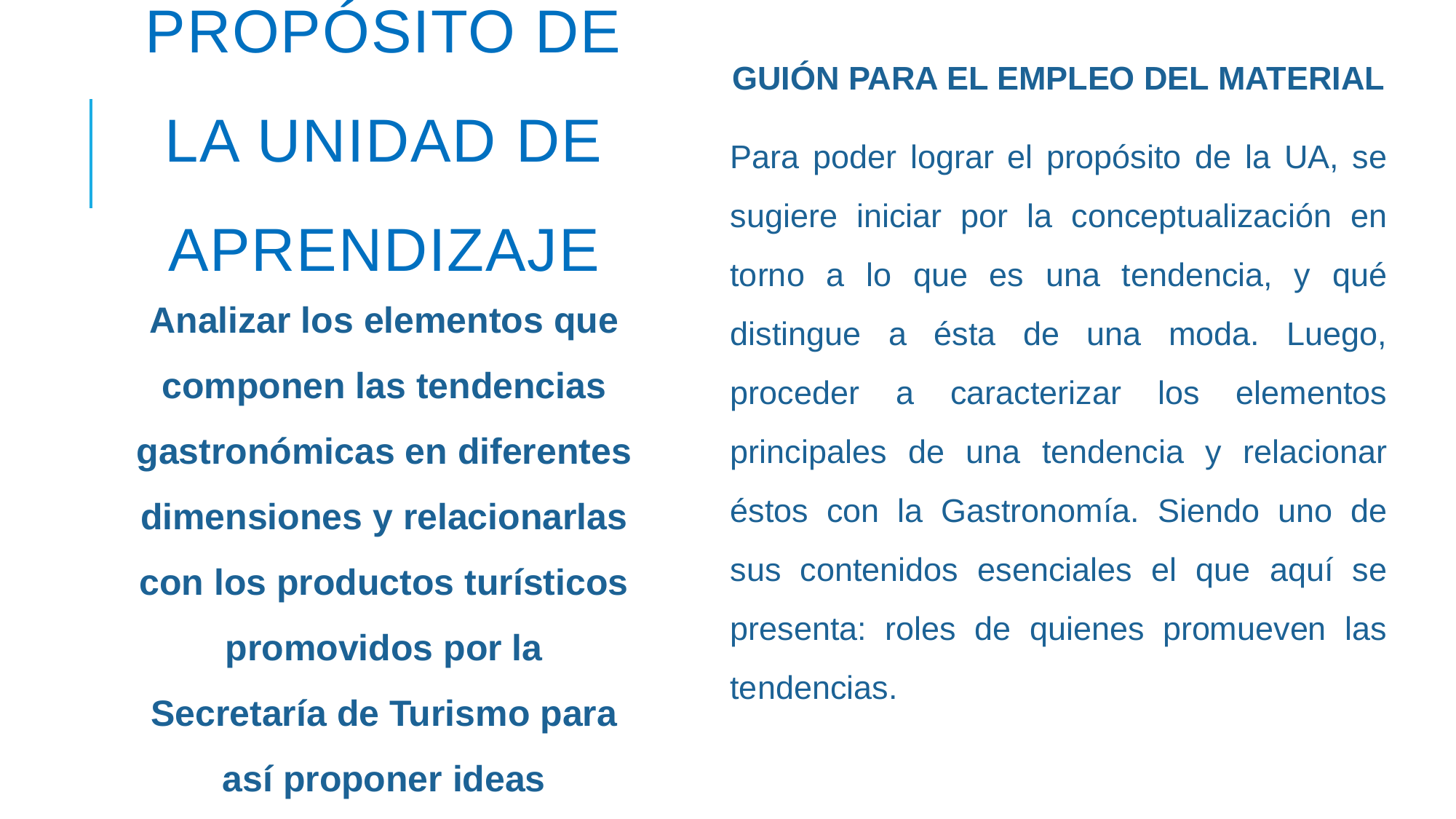

# PROPÓSITO DE LA UNIDAD DE APRENDIZAJE
GUIÓN PARA EL EMPLEO DEL MATERIAL
Para poder lograr el propósito de la UA, se sugiere iniciar por la conceptualización en torno a lo que es una tendencia, y qué distingue a ésta de una moda. Luego, proceder a caracterizar los elementos principales de una tendencia y relacionar éstos con la Gastronomía. Siendo uno de sus contenidos esenciales el que aquí se presenta: roles de quienes promueven las tendencias.
Analizar los elementos que componen las tendencias gastronómicas en diferentes dimensiones y relacionarlas con los productos turísticos promovidos por la Secretaría de Turismo para así proponer ideas innovadoras en el ámbito de la Gastronomía.